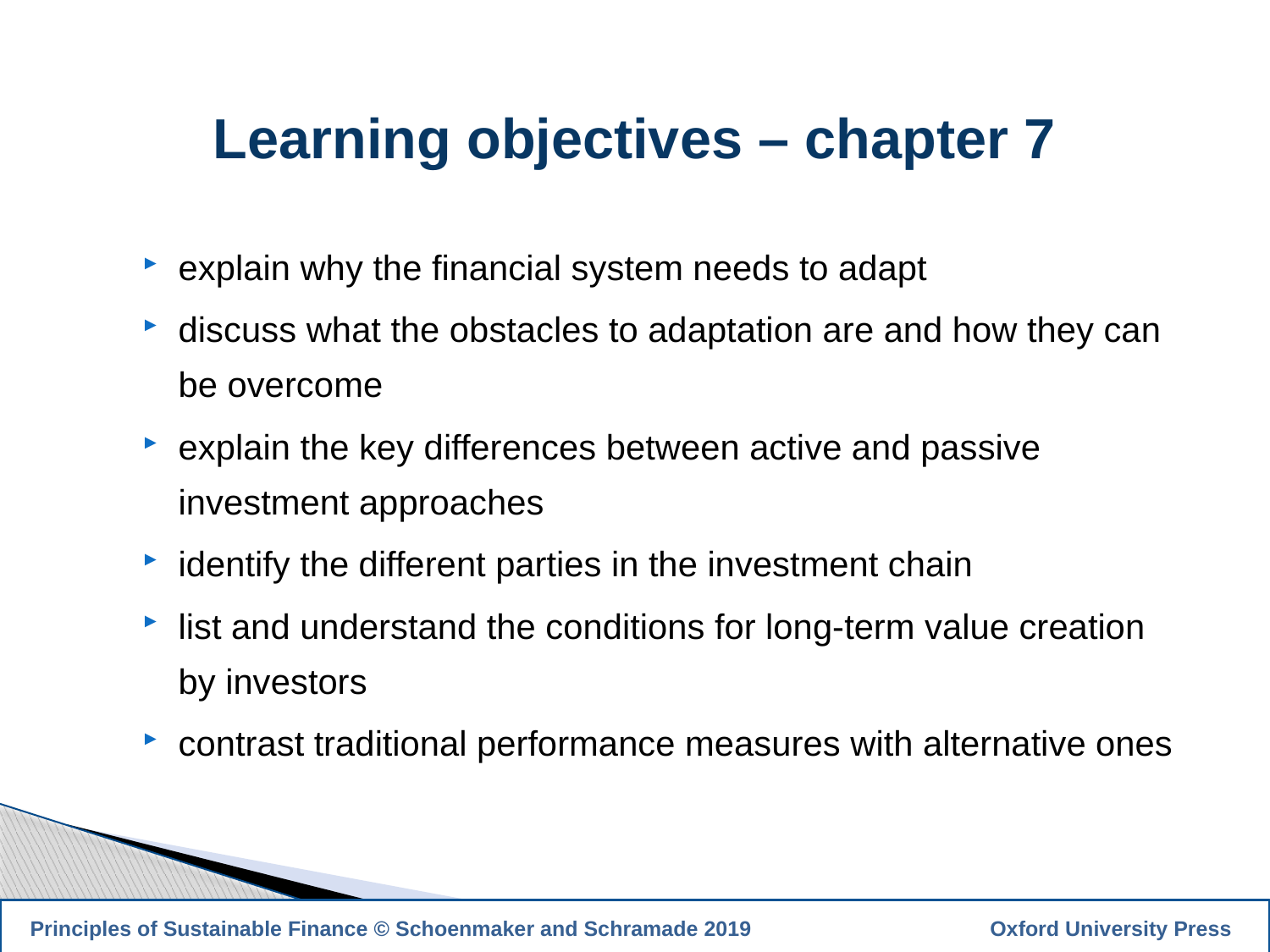

Learning objectives – chapter 7

explain why the financial system needs to adapt
discuss what the obstacles to adaptation are and how they can be overcome
explain the key differences between active and passive investment approaches
identify the different parties in the investment chain
list and understand the conditions for long-term value creation by investors
contrast traditional performance measures with alternative ones
3

   Principles of Sustainable Finance © Schoenmaker and Schramade 2019		               Oxford University Press